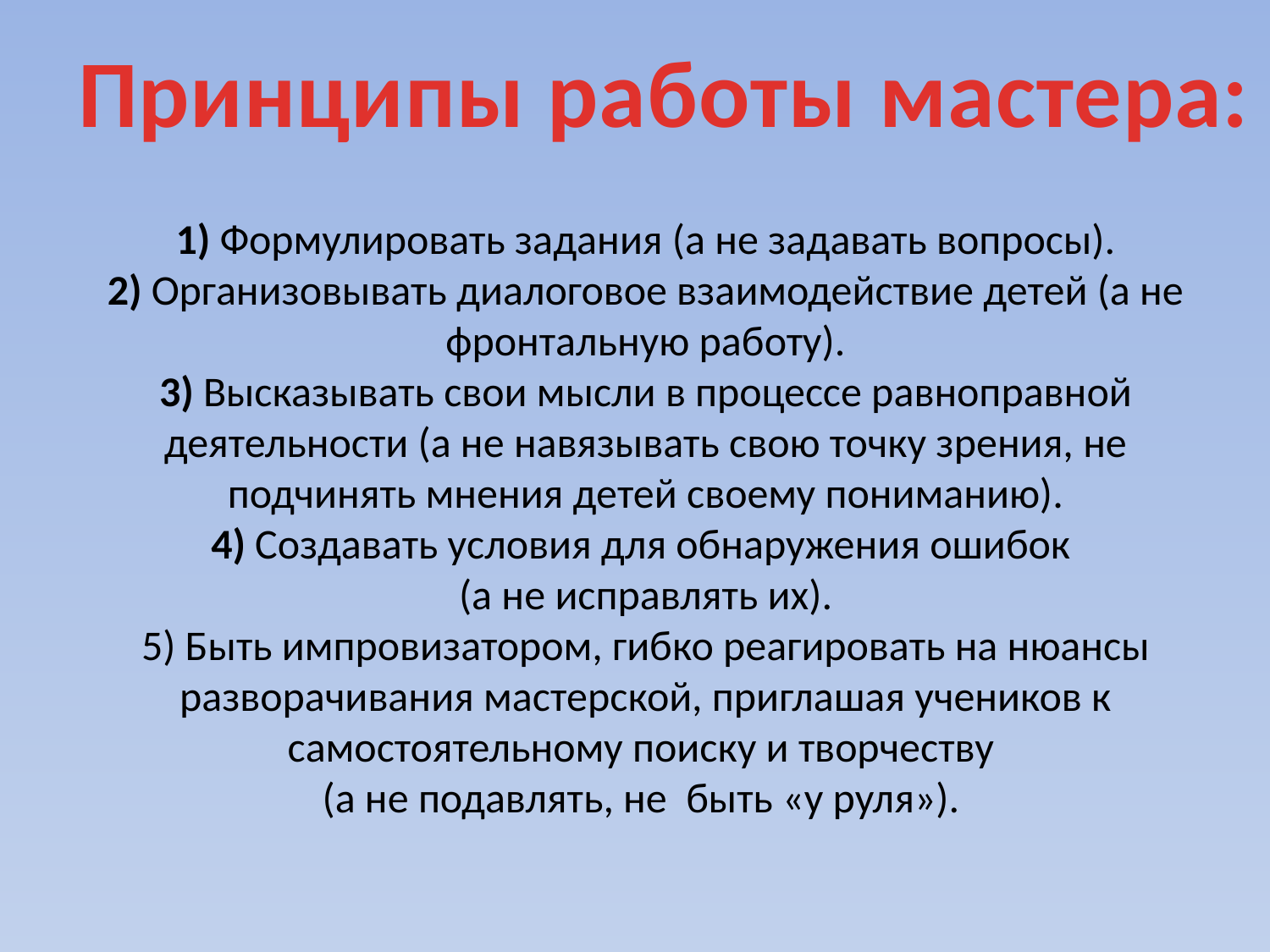

Принципы работы мастера:
# 1) Формулировать задания (а не задавать вопросы). 2) Организовывать диалоговое взаимодействие детей (а не фронтальную работу). 3) Высказывать свои мысли в процессе равноправной деятельности (а не навязывать свою точку зрения, не подчинять мнения детей своему пониманию). 4) Создавать условия для обнаружения ошибок (а не исправлять их). 5) Быть импровизатором, гибко реагировать на нюансы разворачивания мастерской, приглашая учеников к самостоятельному поиску и творчеству (а не подавлять, не  быть «у руля»).